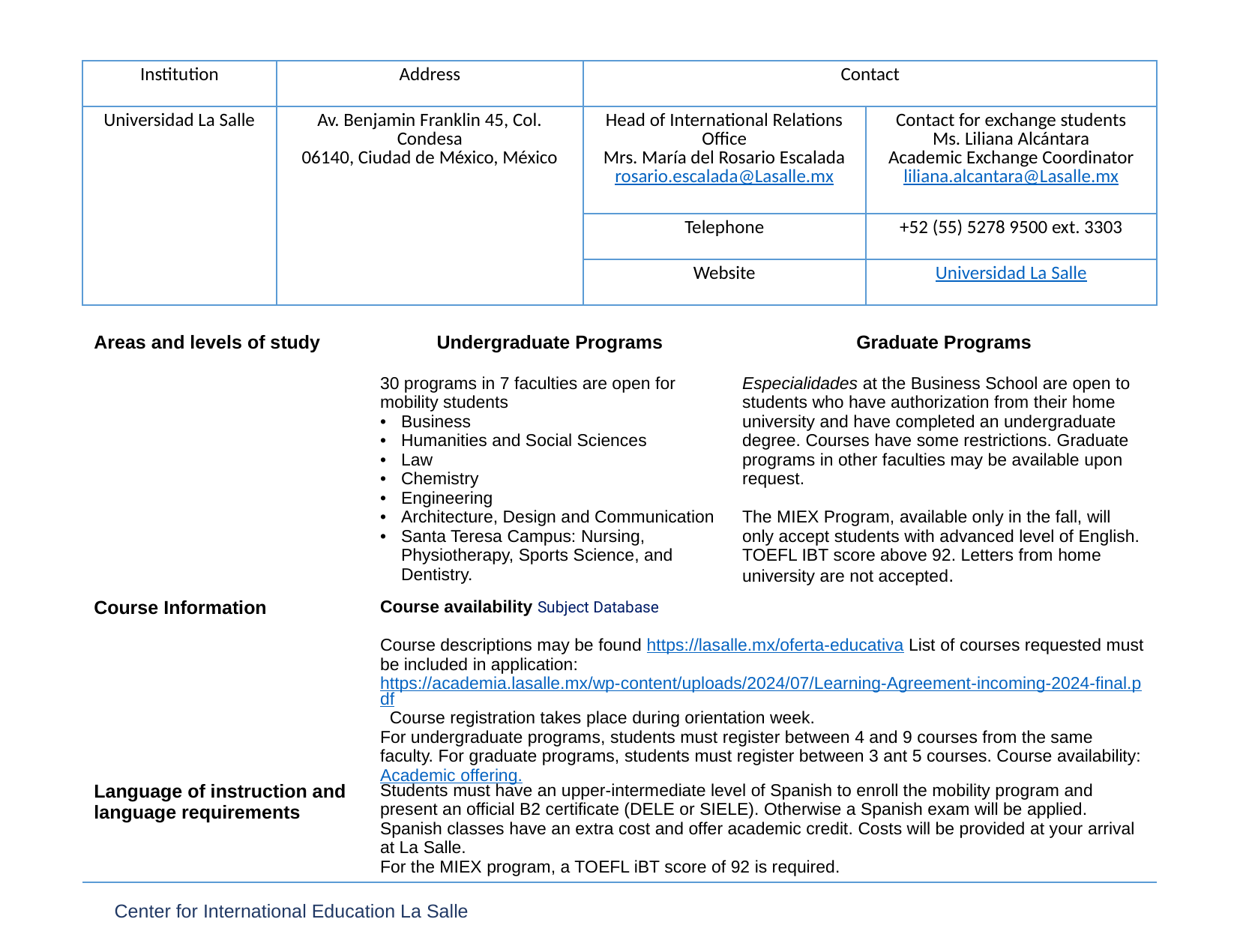

| Institution | Address | Contact |  |
| --- | --- | --- | --- |
| Universidad La Salle | Av. Benjamin Franklin 45, Col. Condesa 06140, Ciudad de México, México | Head of International Relations Office Mrs. María del Rosario Escalada rosario.escalada@Lasalle.mx | Contact for exchange students Ms. Liliana Alcántara Academic Exchange Coordinator liliana.alcantara@Lasalle.mx |
|  |  | Telephone | +52 (55) 5278 9500 ext. 3303 |
|  |  | Website | Universidad La Salle |
| Areas and levels of study | Undergraduate Programs 30 programs in 7 faculties are open for mobility students  Business  Humanities and Social Sciences   Law  Chemistry  Engineering  Architecture, Design and Communication  Santa Teresa Campus: Nursing, Physiotherapy, Sports Science, and Dentistry. | Graduate Programs Especialidades at the Business School are open to students who have authorization from their home university and have completed an undergraduate degree. Courses have some restrictions. Graduate programs in other faculties may be available upon request.    The MIEX Program, available only in the fall, will only accept students with advanced level of English. TOEFL IBT score above 92. Letters from home university are not accepted. |
| --- | --- | --- |
| Course Information | Course availability Subject Database  Course descriptions may be found https://lasalle.mx/oferta-educativa List of courses requested must be included in application: https://academia.lasalle.mx/wp-content/uploads/2024/07/Learning-Agreement-incoming-2024-final.pdf Course registration takes place during orientation week. For undergraduate programs, students must register between 4 and 9 courses from the same faculty. For graduate programs, students must register between 3 ant 5 courses. Course availability: Academic offering. |  |
| Language of instruction and language requirements | Students must have an upper-intermediate level of Spanish to enroll the mobility program and present an official B2 certificate (DELE or SIELE). Otherwise a Spanish exam will be applied. Spanish classes have an extra cost and offer academic credit. Costs will be provided at your arrival at La Salle. For the MIEX program, a TOEFL iBT score of 92 is required. |  |
Center for International Education La Salle